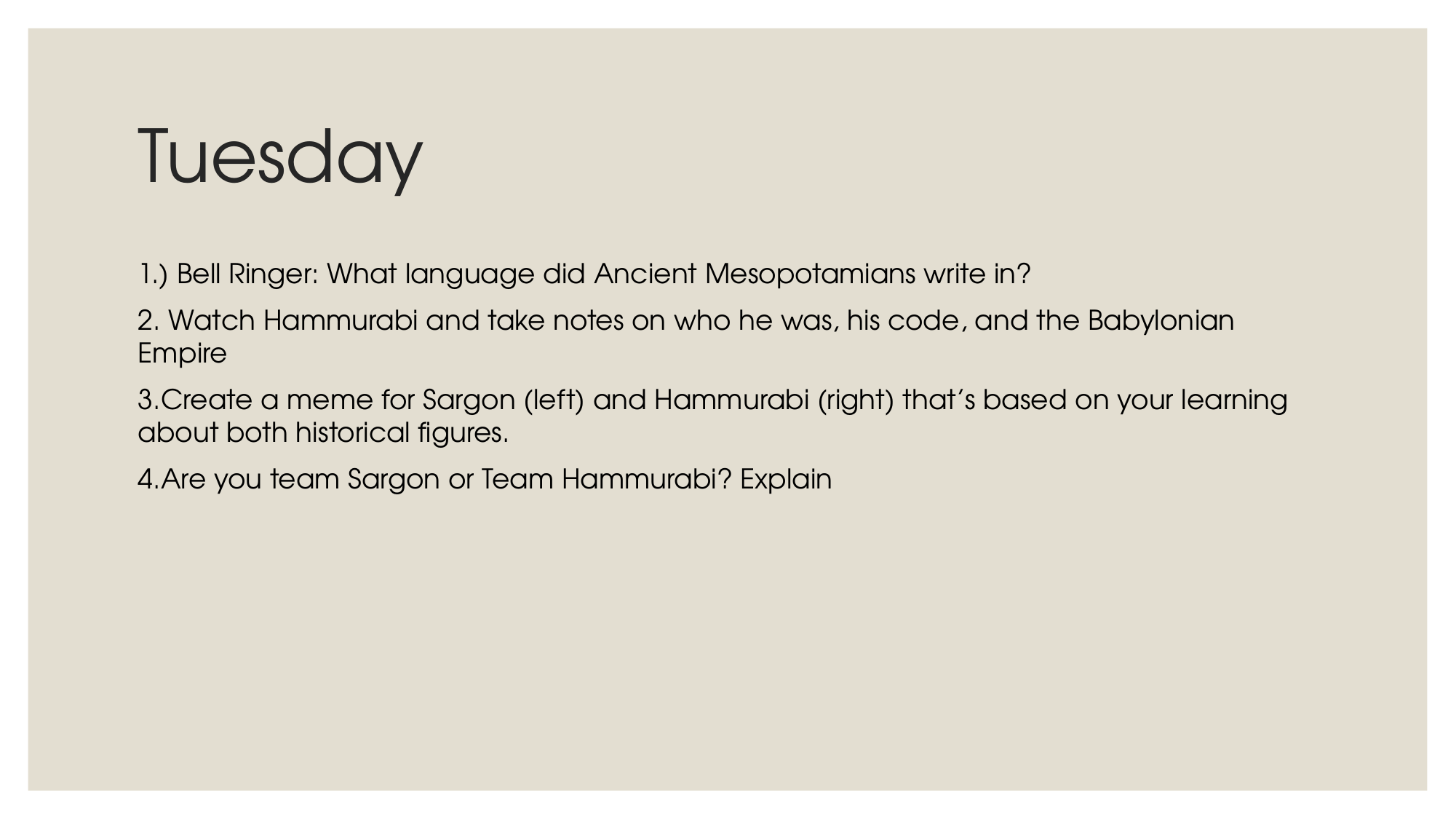

# Tuesday
1.) Bell Ringer: What language did Ancient Mesopotamians write in?
2. Watch Hammurabi and take notes on who he was, his code, and the Babylonian Empire
3.Create a meme for Sargon (left) and Hammurabi (right) that’s based on your learning about both historical figures.
4.Are you team Sargon or Team Hammurabi? Explain